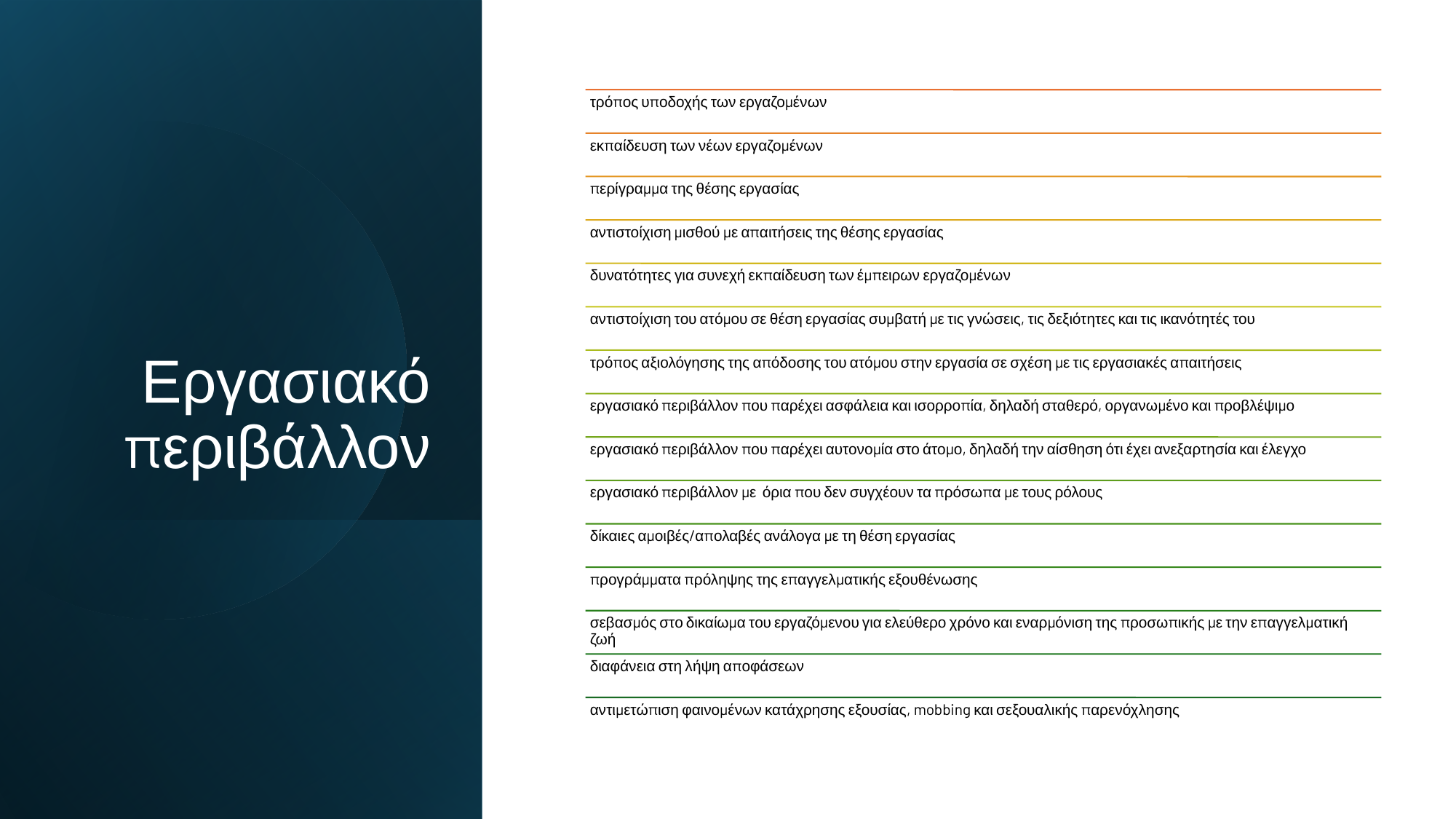

τρόπος υποδοχής των εργαζομένων
εκπαίδευση των νέων εργαζομένων
περίγραμμα της θέσης εργασίας
αντιστοίχιση μισθού με απαιτήσεις της θέσης εργασίας
δυνατότητες για συνεχή εκπαίδευση των έμπειρων εργαζομένων
αντιστοίχιση του ατόμου σε θέση εργασίας συμβατή με τις γνώσεις, τις δεξιότητες και τις ικανότητές του
τρόπος αξιολόγησης της απόδοσης του ατόμου στην εργασία σε σχέση με τις εργασιακές απαιτήσεις
εργασιακό περιβάλλον που παρέχει ασφάλεια και ισορροπία, δηλαδή σταθερό, οργανωμένο και προβλέψιμο
εργασιακό περιβάλλον που παρέχει αυτονομία στο άτομο, δηλαδή την αίσθηση ότι έχει ανεξαρτησία και έλεγχο
εργασιακό περιβάλλον με  όρια που δεν συγχέουν τα πρόσωπα με τους ρόλους
δίκαιες αμοιβές/απολαβές ανάλογα με τη θέση εργασίας
προγράμματα πρόληψης της επαγγελματικής εξουθένωσης
σεβασμός στο δικαίωμα του εργαζόμενου για ελεύθερο χρόνο και εναρμόνιση της προσωπικής με την επαγγελματική ζωή
διαφάνεια στη λήψη αποφάσεων
αντιμετώπιση φαινομένων κατάχρησης εξουσίας, mobbing και σεξουαλικής παρενόχλησης

# Εργασιακό περιβάλλον